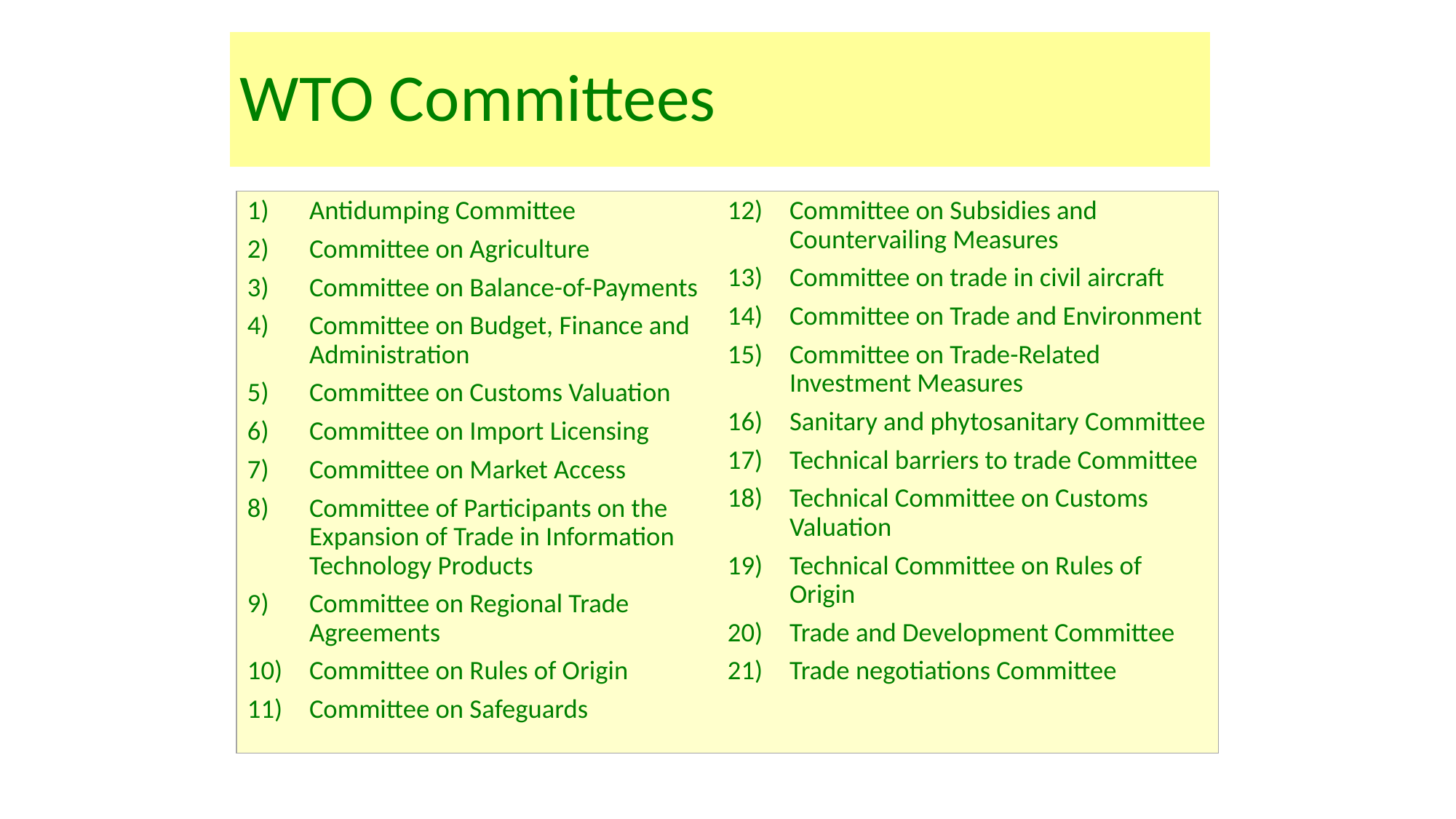

# WTO Committees
Antidumping Committee
Committee on Agriculture
Committee on Balance-of-Payments
Committee on Budget, Finance and Administration
Committee on Customs Valuation
Committee on Import Licensing
Committee on Market Access
Committee of Participants on the Expansion of Trade in Information Technology Products
Committee on Regional Trade Agreements
Committee on Rules of Origin
Committee on Safeguards
Committee on Subsidies and Countervailing Measures
Committee on trade in civil aircraft
Committee on Trade and Environment
Committee on Trade-Related Investment Measures
Sanitary and phytosanitary Committee
Technical barriers to trade Committee
Technical Committee on Customs Valuation
Technical Committee on Rules of Origin
Trade and Development Committee
Trade negotiations Committee